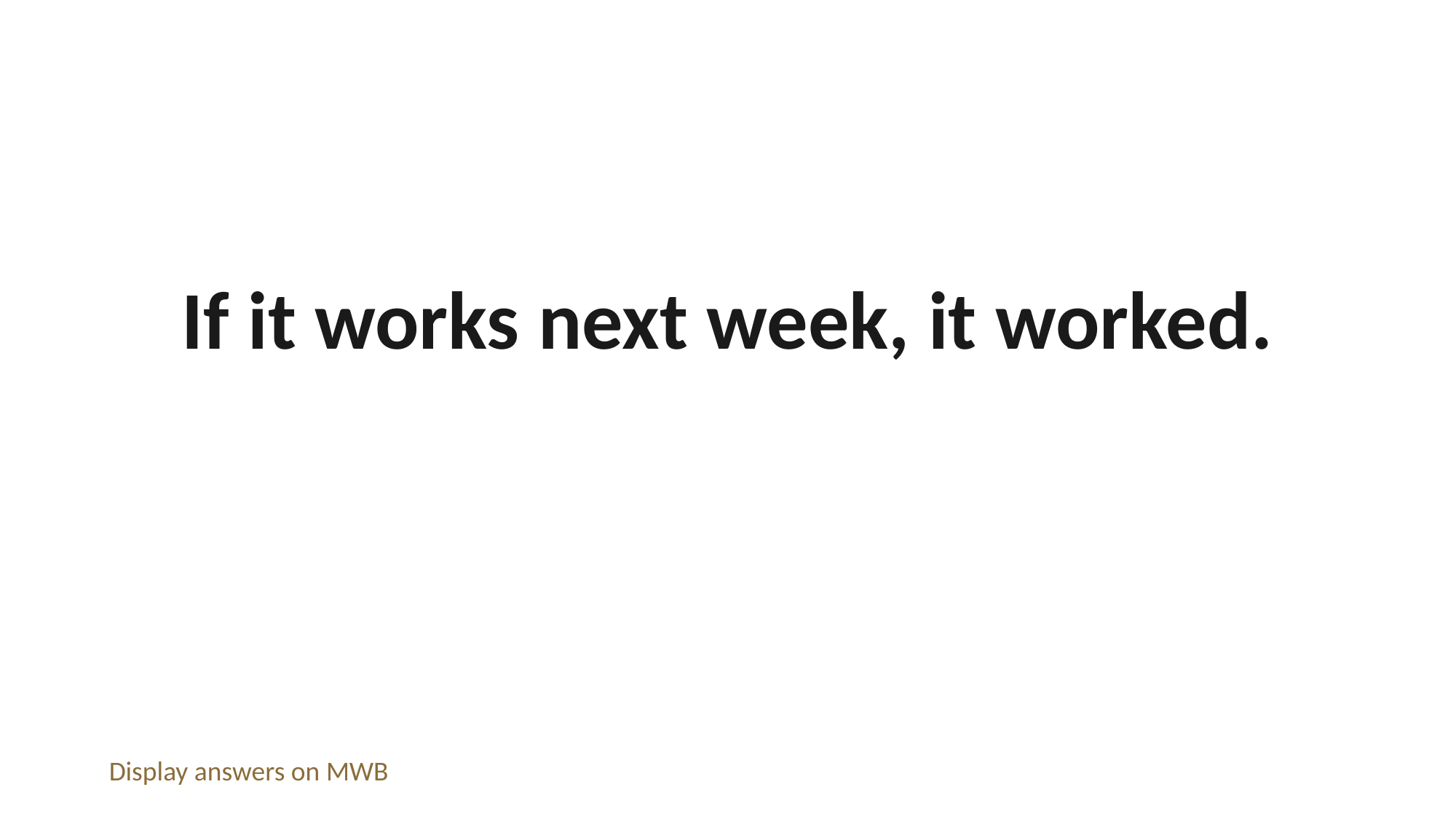

If it works next week, it worked.
Display answers on MWB